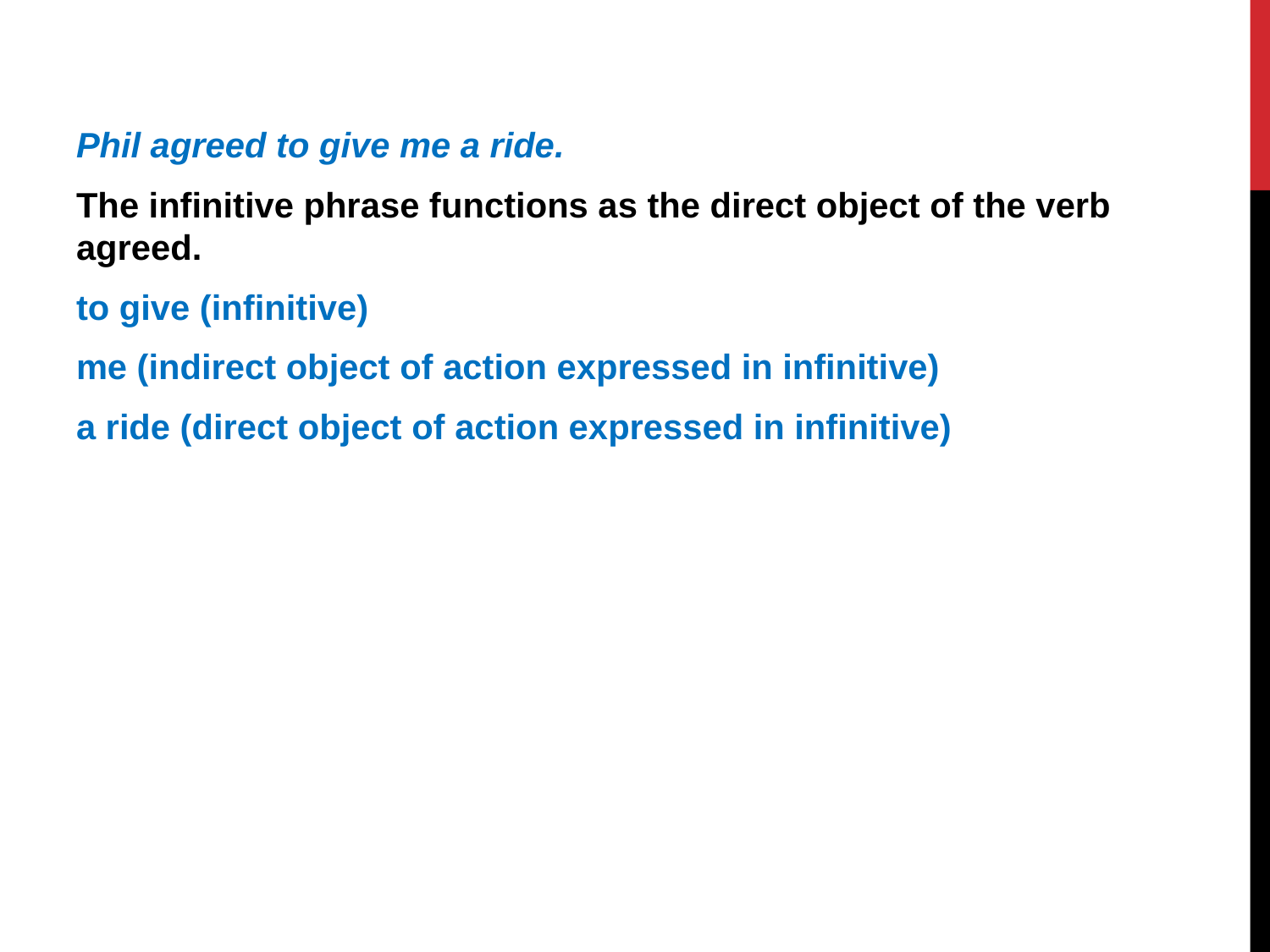

Phil agreed to give me a ride.
The infinitive phrase functions as the direct object of the verb agreed.
to give (infinitive)
me (indirect object of action expressed in infinitive)
a ride (direct object of action expressed in infinitive)